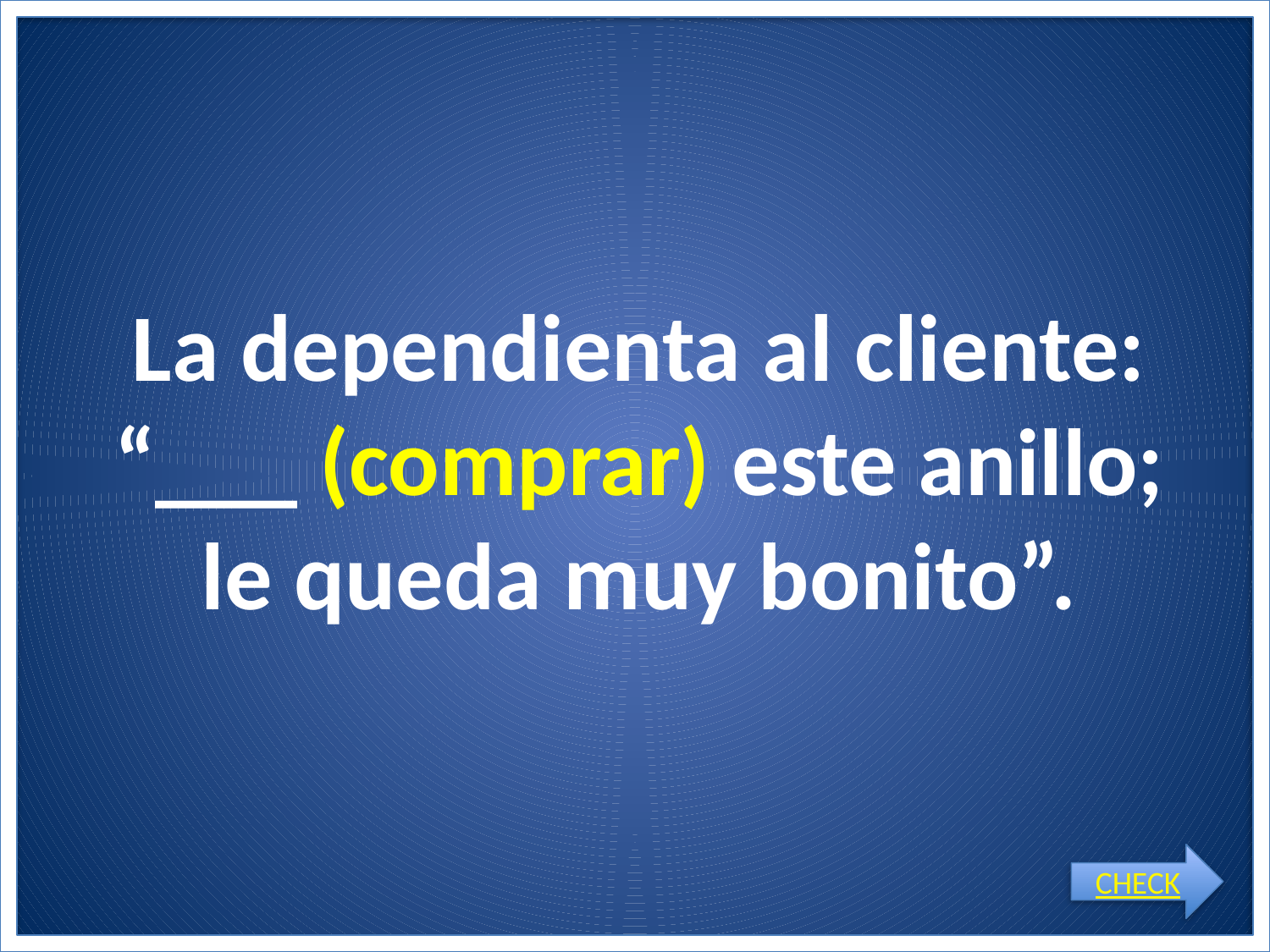

# La dependienta al cliente: “___ (comprar) este anillo; le queda muy bonito”.
CHECK